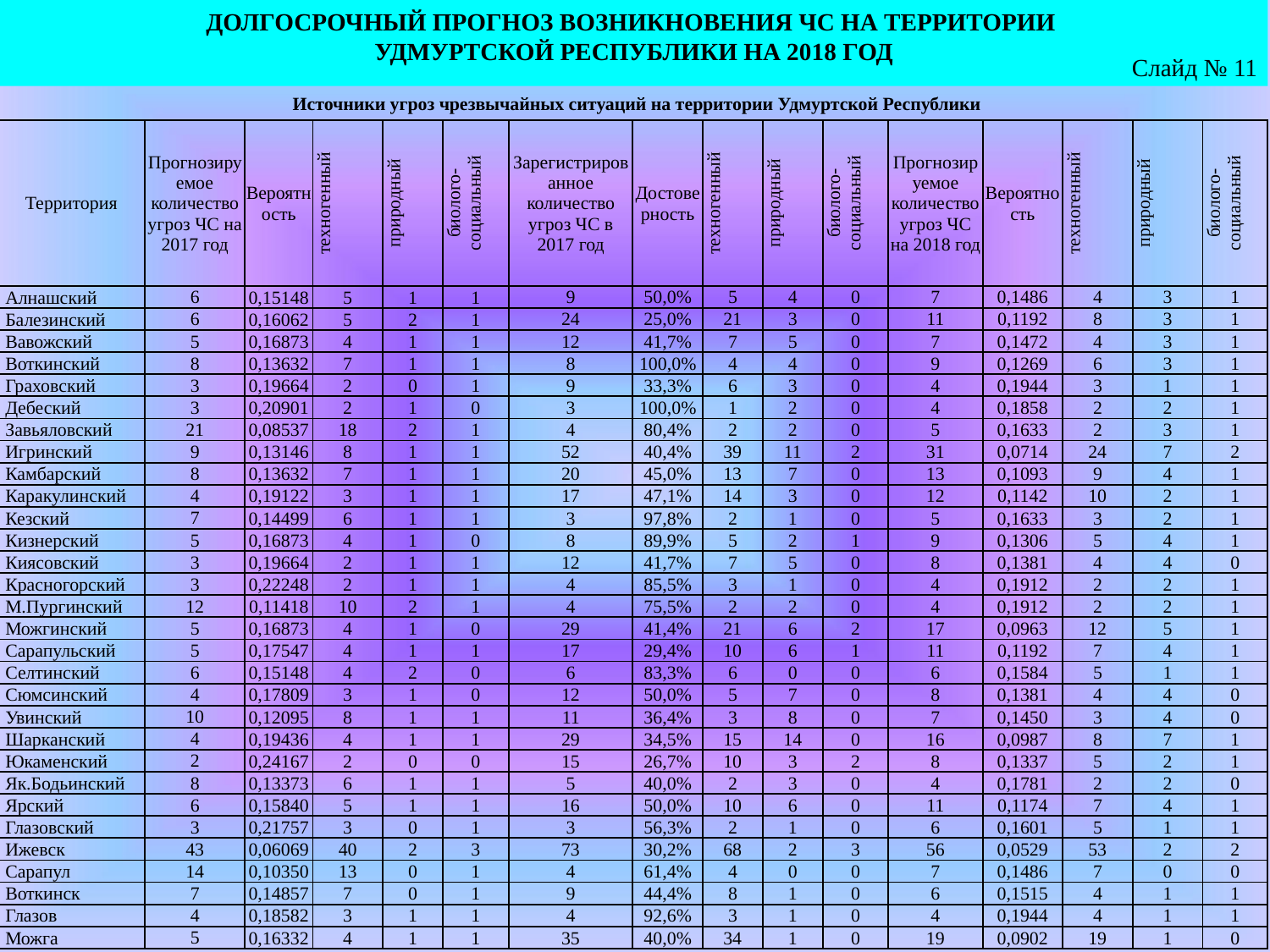

ДОЛГОСРОЧНЫЙ ПРОГНОЗ ВОЗНИКНОВЕНИЯ ЧС НА ТЕРРИТОРИИ
УДМУРТСКОЙ РЕСПУБЛИКИ НА 2018 ГОД
Слайд № 11
Источники угроз чрезвычайных ситуаций на территории Удмуртской Республики
| Территория | Прогнозируемое количество угроз ЧС на 2017 год | Вероятность | техногенный | природный | биолого-социальный | Зарегистрированное количество угроз ЧС в 2017 год | Достоверность | техногенный | природный | биолого-социальный | Прогнозируемое количество угроз ЧС на 2018 год | Вероятность | техногенный | природный | биолого-социальный |
| --- | --- | --- | --- | --- | --- | --- | --- | --- | --- | --- | --- | --- | --- | --- | --- |
| Алнашский | 6 | 0,15148 | 5 | 1 | 1 | 9 | 50,0% | 5 | 4 | 0 | 7 | 0,1486 | 4 | 3 | 1 |
| Балезинский | 6 | 0,16062 | 5 | 2 | 1 | 24 | 25,0% | 21 | 3 | 0 | 11 | 0,1192 | 8 | 3 | 1 |
| Вавожский | 5 | 0,16873 | 4 | 1 | 1 | 12 | 41,7% | 7 | 5 | 0 | 7 | 0,1472 | 4 | 3 | 1 |
| Воткинский | 8 | 0,13632 | 7 | 1 | 1 | 8 | 100,0% | 4 | 4 | 0 | 9 | 0,1269 | 6 | 3 | 1 |
| Граховский | 3 | 0,19664 | 2 | 0 | 1 | 9 | 33,3% | 6 | 3 | 0 | 4 | 0,1944 | 3 | 1 | 1 |
| Дебеский | 3 | 0,20901 | 2 | 1 | 0 | 3 | 100,0% | 1 | 2 | 0 | 4 | 0,1858 | 2 | 2 | 1 |
| Завьяловский | 21 | 0,08537 | 18 | 2 | 1 | 4 | 80,4% | 2 | 2 | 0 | 5 | 0,1633 | 2 | 3 | 1 |
| Игринский | 9 | 0,13146 | 8 | 1 | 1 | 52 | 40,4% | 39 | 11 | 2 | 31 | 0,0714 | 24 | 7 | 2 |
| Камбарский | 8 | 0,13632 | 7 | 1 | 1 | 20 | 45,0% | 13 | 7 | 0 | 13 | 0,1093 | 9 | 4 | 1 |
| Каракулинский | 4 | 0,19122 | 3 | 1 | 1 | 17 | 47,1% | 14 | 3 | 0 | 12 | 0,1142 | 10 | 2 | 1 |
| Кезский | 7 | 0,14499 | 6 | 1 | 1 | 3 | 97,8% | 2 | 1 | 0 | 5 | 0,1633 | 3 | 2 | 1 |
| Кизнерский | 5 | 0,16873 | 4 | 1 | 0 | 8 | 89,9% | 5 | 2 | 1 | 9 | 0,1306 | 5 | 4 | 1 |
| Киясовский | 3 | 0,19664 | 2 | 1 | 1 | 12 | 41,7% | 7 | 5 | 0 | 8 | 0,1381 | 4 | 4 | 0 |
| Красногорский | 3 | 0,22248 | 2 | 1 | 1 | 4 | 85,5% | 3 | 1 | 0 | 4 | 0,1912 | 2 | 2 | 1 |
| М.Пургинский | 12 | 0,11418 | 10 | 2 | 1 | 4 | 75,5% | 2 | 2 | 0 | 4 | 0,1912 | 2 | 2 | 1 |
| Можгинский | 5 | 0,16873 | 4 | 1 | 0 | 29 | 41,4% | 21 | 6 | 2 | 17 | 0,0963 | 12 | 5 | 1 |
| Сарапульский | 5 | 0,17547 | 4 | 1 | 1 | 17 | 29,4% | 10 | 6 | 1 | 11 | 0,1192 | 7 | 4 | 1 |
| Селтинский | 6 | 0,15148 | 4 | 2 | 0 | 6 | 83,3% | 6 | 0 | 0 | 6 | 0,1584 | 5 | 1 | 1 |
| Сюмсинский | 4 | 0,17809 | 3 | 1 | 0 | 12 | 50,0% | 5 | 7 | 0 | 8 | 0,1381 | 4 | 4 | 0 |
| Увинский | 10 | 0,12095 | 8 | 1 | 1 | 11 | 36,4% | 3 | 8 | 0 | 7 | 0,1450 | 3 | 4 | 0 |
| Шарканский | 4 | 0,19436 | 4 | 1 | 1 | 29 | 34,5% | 15 | 14 | 0 | 16 | 0,0987 | 8 | 7 | 1 |
| Юкаменский | 2 | 0,24167 | 2 | 0 | 0 | 15 | 26,7% | 10 | 3 | 2 | 8 | 0,1337 | 5 | 2 | 1 |
| Як.Бодьинский | 8 | 0,13373 | 6 | 1 | 1 | 5 | 40,0% | 2 | 3 | 0 | 4 | 0,1781 | 2 | 2 | 0 |
| Ярский | 6 | 0,15840 | 5 | 1 | 1 | 16 | 50,0% | 10 | 6 | 0 | 11 | 0,1174 | 7 | 4 | 1 |
| Глазовский | 3 | 0,21757 | 3 | 0 | 1 | 3 | 56,3% | 2 | 1 | 0 | 6 | 0,1601 | 5 | 1 | 1 |
| Ижевск | 43 | 0,06069 | 40 | 2 | 3 | 73 | 30,2% | 68 | 2 | 3 | 56 | 0,0529 | 53 | 2 | 2 |
| Сарапул | 14 | 0,10350 | 13 | 0 | 1 | 4 | 61,4% | 4 | 0 | 0 | 7 | 0,1486 | 7 | 0 | 0 |
| Воткинск | 7 | 0,14857 | 7 | 0 | 1 | 9 | 44,4% | 8 | 1 | 0 | 6 | 0,1515 | 4 | 1 | 1 |
| Глазов | 4 | 0,18582 | 3 | 1 | 1 | 4 | 92,6% | 3 | 1 | 0 | 4 | 0,1944 | 4 | 1 | 1 |
| Можга | 5 | 0,16332 | 4 | 1 | 1 | 35 | 40,0% | 34 | 1 | 0 | 19 | 0,0902 | 19 | 1 | 0 |